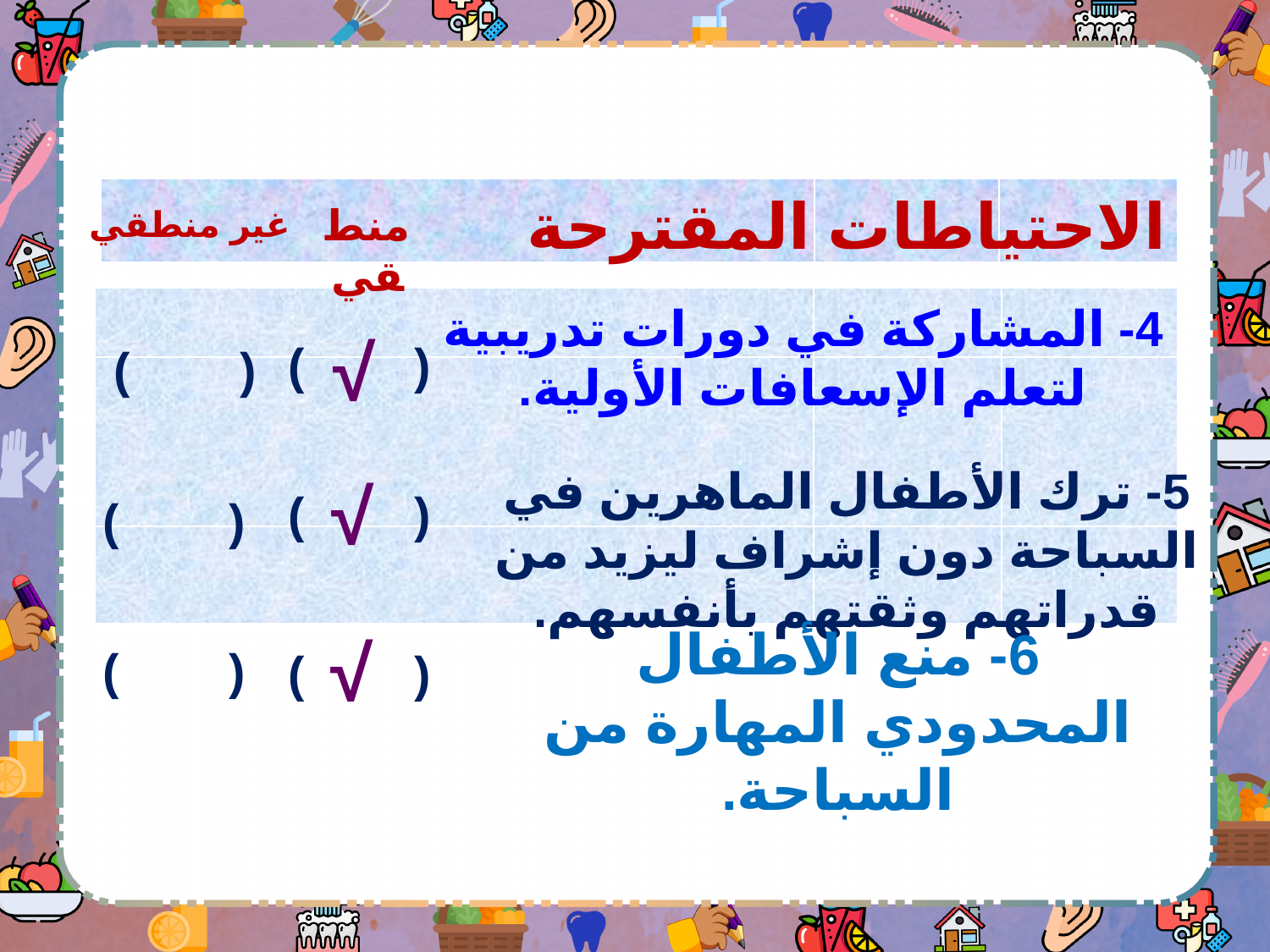

|  |  |  |
| --- | --- | --- |
الاحتياطات المقترحة
منطقي
غير منطقي
|  |  |  |
| --- | --- | --- |
|  |  |  |
|  |  |  |
4- المشاركة في دورات تدريبية لتعلم الإسعافات الأولية.
√
(        )
(        )
5- ترك الأطفال الماهرين في السباحة دون إشراف ليزيد من قدراتهم وثقتهم بأنفسهم.
√
(        )
(        )
6- منع الأطفال المحدودي المهارة من السباحة.
√
(        )
(        )